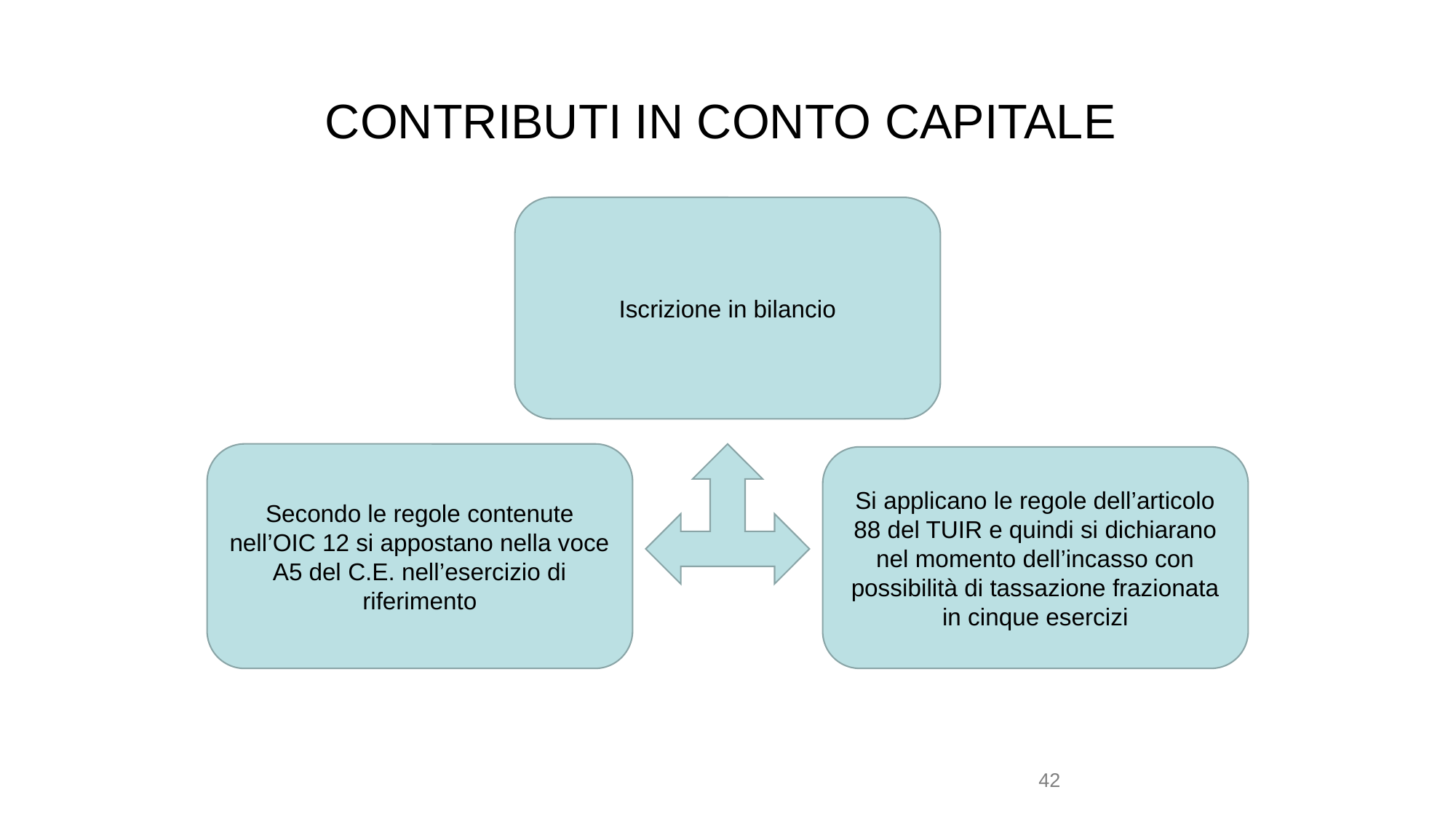

# CONTRIBUTI IN CONTO CAPITALE
Iscrizione in bilancio

Secondo le regole contenute nell’OIC 12 si appostano nella voce A5 del C.E. nell’esercizio di riferimento
Si applicano le regole dell’articolo 88 del TUIR e quindi si dichiarano nel momento dell’incasso con possibilità di tassazione frazionata in cinque esercizi
42